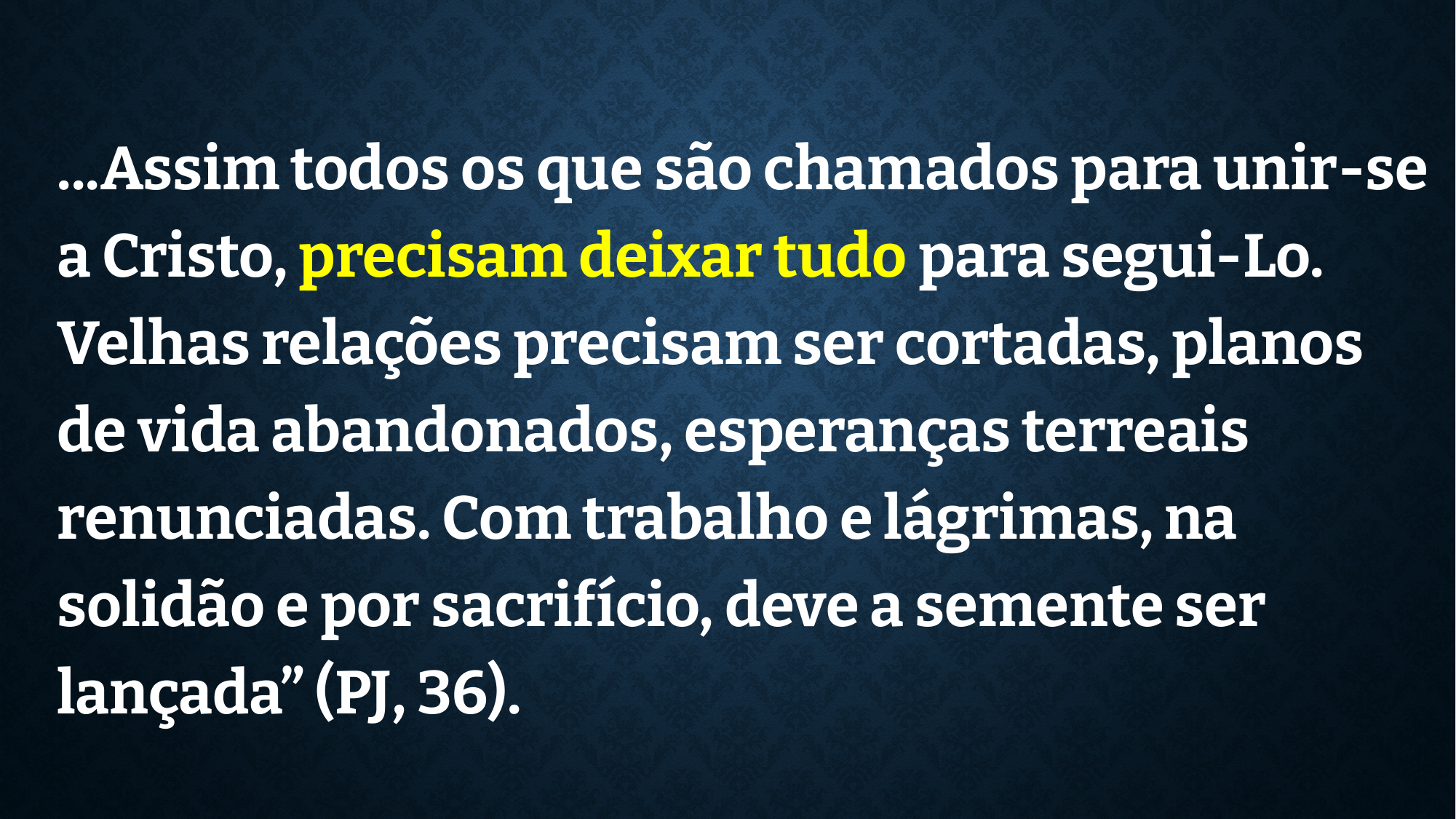

...Assim todos os que são chamados para unir-se a Cristo, precisam deixar tudo para segui-Lo. Velhas relações precisam ser cortadas, planos de vida abandonados, esperanças terreais renunciadas. Com trabalho e lágrimas, na solidão e por sacrifício, deve a semente ser lançada” (PJ, 36).